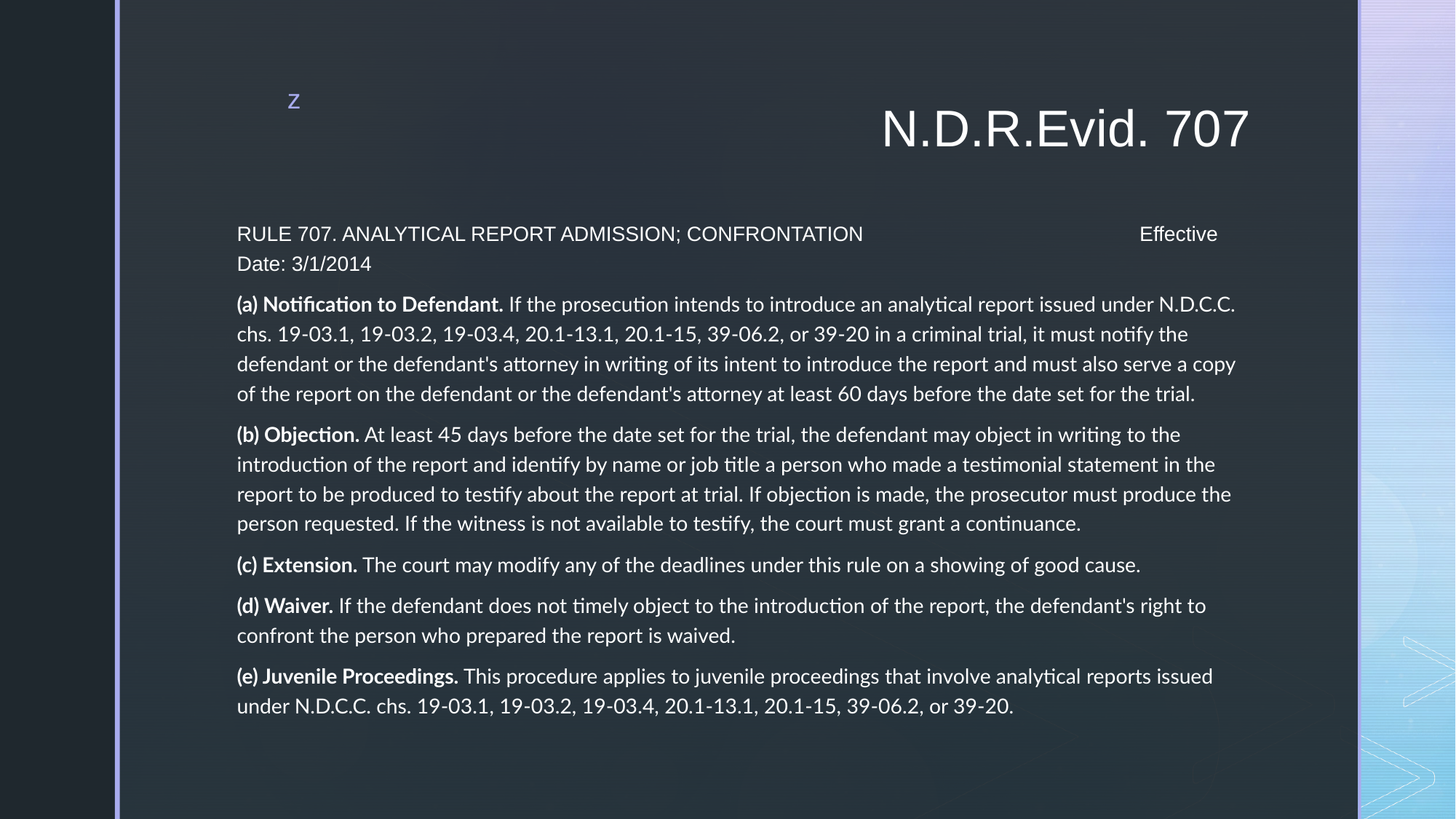

# N.D.R.Evid. 707
RULE 707. ANALYTICAL REPORT ADMISSION; CONFRONTATION                                                 Effective Date: 3/1/2014
(a) Notification to Defendant. If the prosecution intends to introduce an analytical report issued under N.D.C.C. chs. 19-03.1, 19-03.2, 19-03.4, 20.1-13.1, 20.1-15, 39-06.2, or 39-20 in a criminal trial, it must notify the defendant or the defendant's attorney in writing of its intent to introduce the report and must also serve a copy of the report on the defendant or the defendant's attorney at least 60 days before the date set for the trial.
(b) Objection. At least 45 days before the date set for the trial, the defendant may object in writing to the introduction of the report and identify by name or job title a person who made a testimonial statement in the report to be produced to testify about the report at trial. If objection is made, the prosecutor must produce the person requested. If the witness is not available to testify, the court must grant a continuance.
(c) Extension. The court may modify any of the deadlines under this rule on a showing of good cause.
(d) Waiver. If the defendant does not timely object to the introduction of the report, the defendant's right to confront the person who prepared the report is waived.
(e) Juvenile Proceedings. This procedure applies to juvenile proceedings that involve analytical reports issued under N.D.C.C. chs. 19-03.1, 19-03.2, 19-03.4, 20.1-13.1, 20.1-15, 39-06.2, or 39-20.